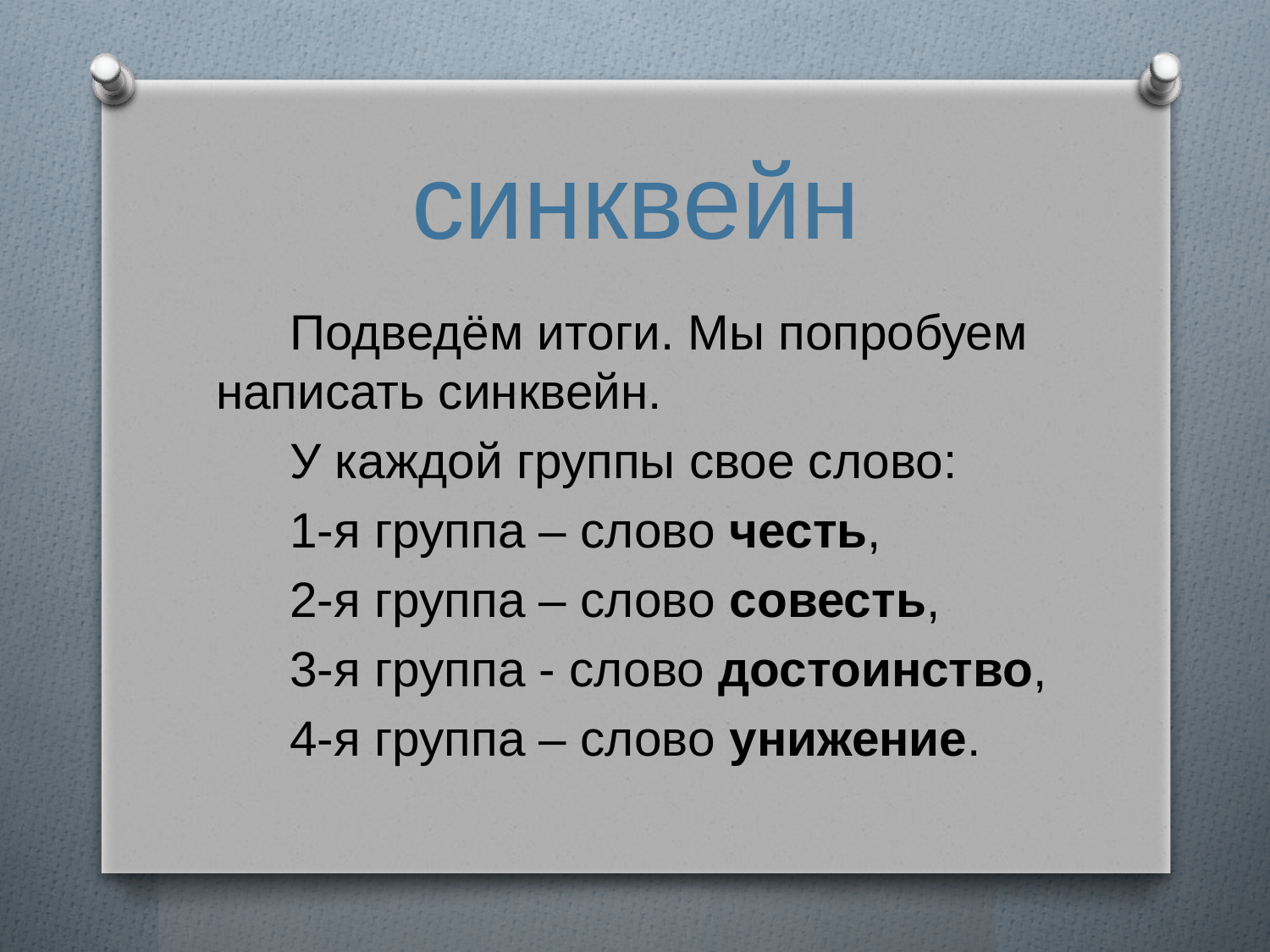

# синквейн
Подведём итоги. Мы попробуем написать синквейн.
У каждой группы свое слово:
1-я группа – слово честь,
2-я группа – слово совесть,
3-я группа - слово достоинство,
4-я группа – слово унижение.